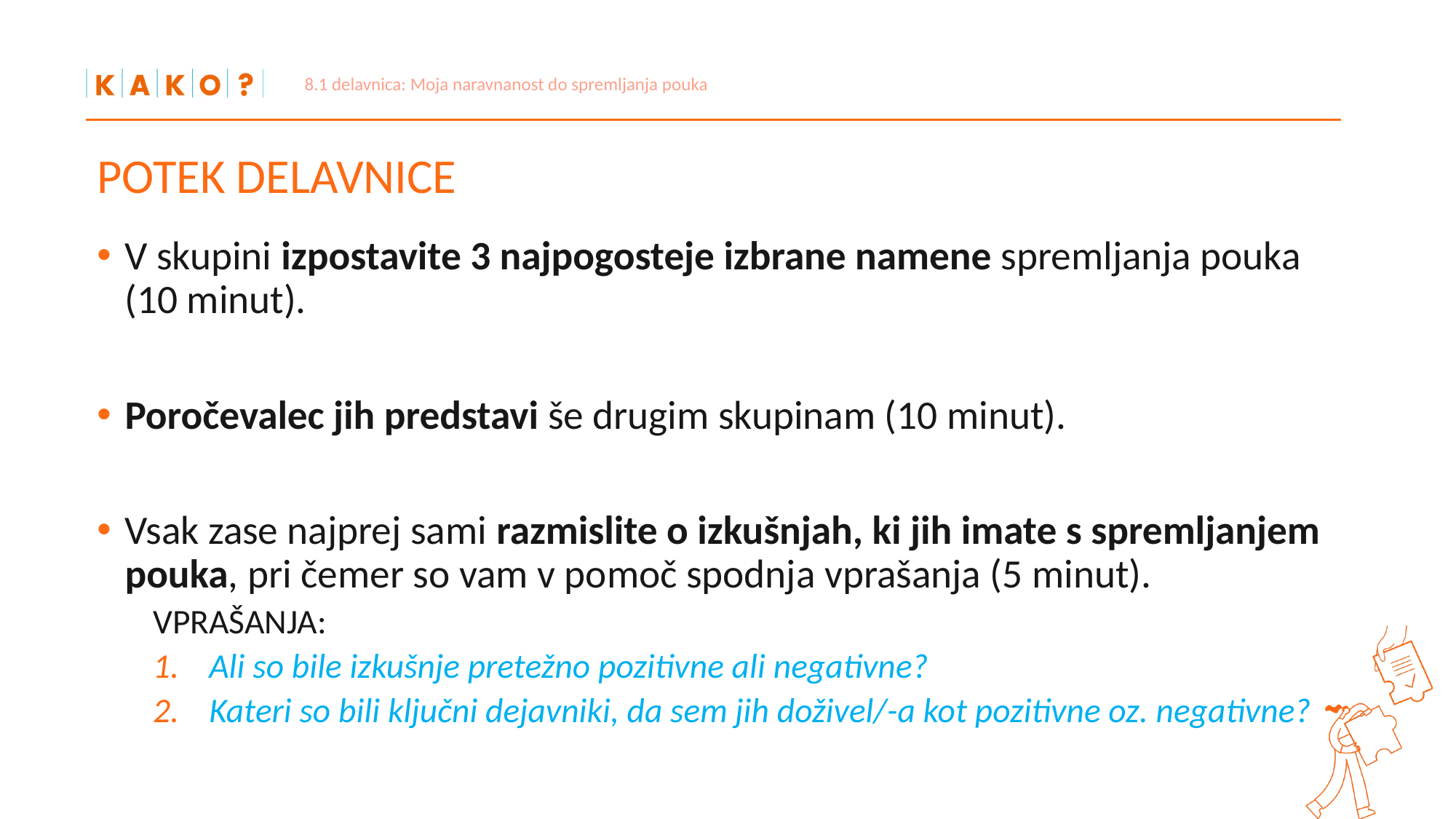

8.1 delavnica: Moja naravnanost do spremljanja pouka
# POTEK DELAVNICE
V skupini izpostavite 3 najpogosteje izbrane namene spremljanja pouka (10 minut).

Poročevalec jih predstavi še drugim skupinam (10 minut).

Vsak zase najprej sami razmislite o izkušnjah, ki jih imate s spremljanjem pouka, pri čemer so vam v pomoč spodnja vprašanja (5 minut).
VPRAŠANJA:
Ali so bile izkušnje pretežno pozitivne ali negativne?
Kateri so bili ključni dejavniki, da sem jih doživel/-a kot pozitivne oz. negativne?